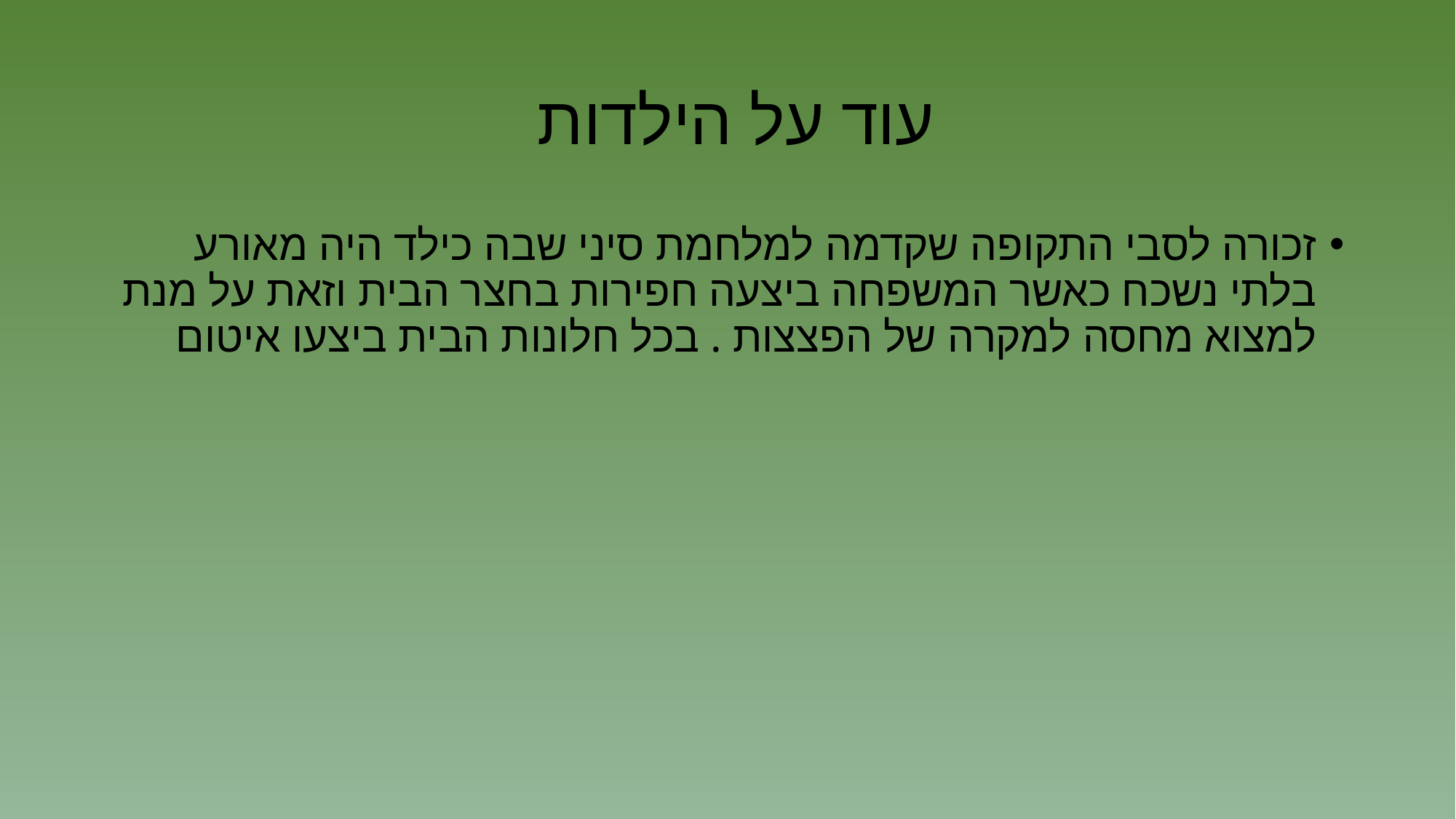

# עוד על הילדות
זכורה לסבי התקופה שקדמה למלחמת סיני שבה כילד היה מאורע בלתי נשכח כאשר המשפחה ביצעה חפירות בחצר הבית וזאת על מנת למצוא מחסה למקרה של הפצצות . בכל חלונות הבית ביצעו איטום